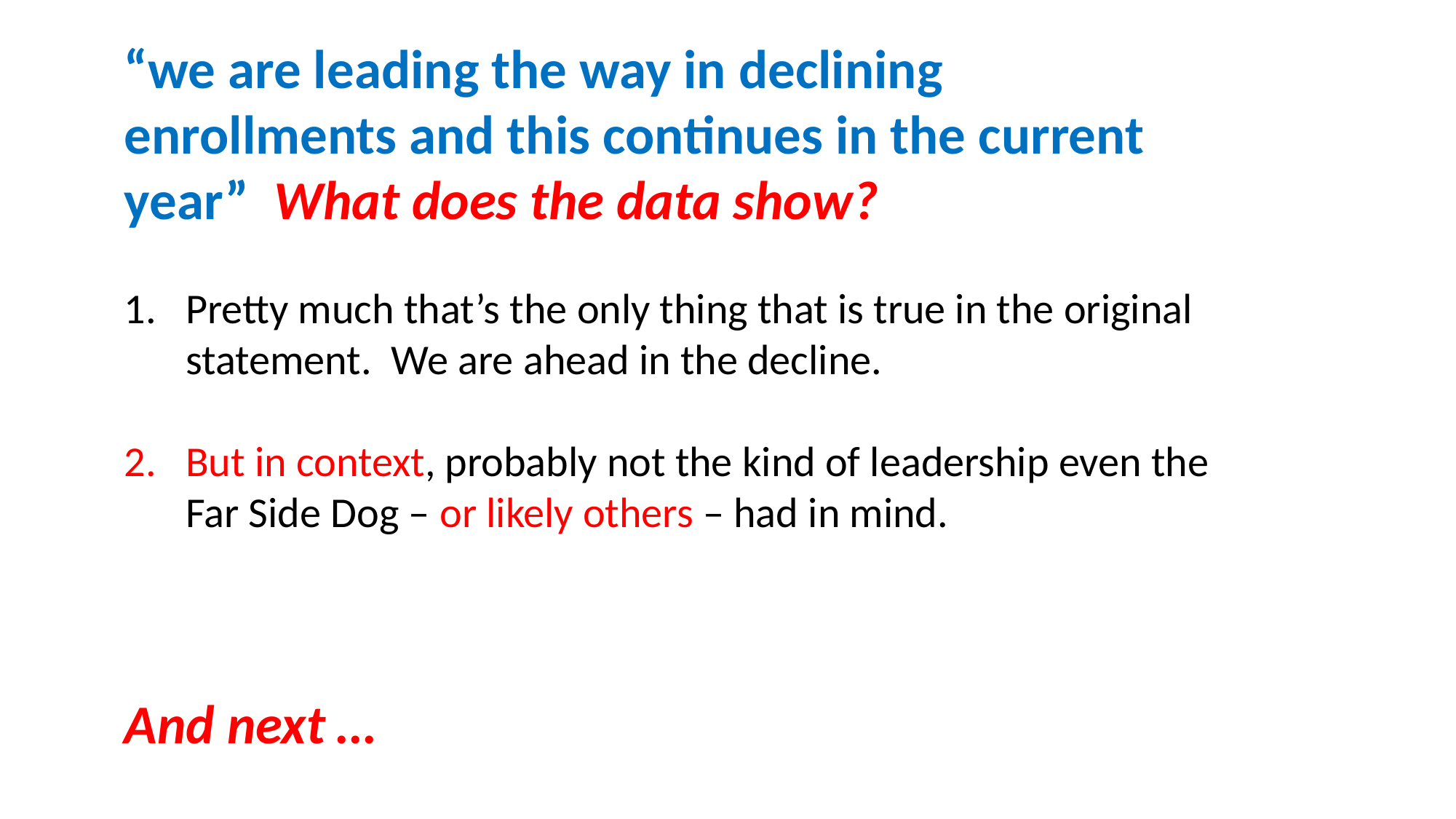

“we are leading the way in declining enrollments and this continues in the current year”  What does the data show?

Pretty much that’s the only thing that is true in the original statement.  We are ahead in the decline.

But in context, probably not the kind of leadership even the Far Side Dog – or likely others – had in mind.

And next …